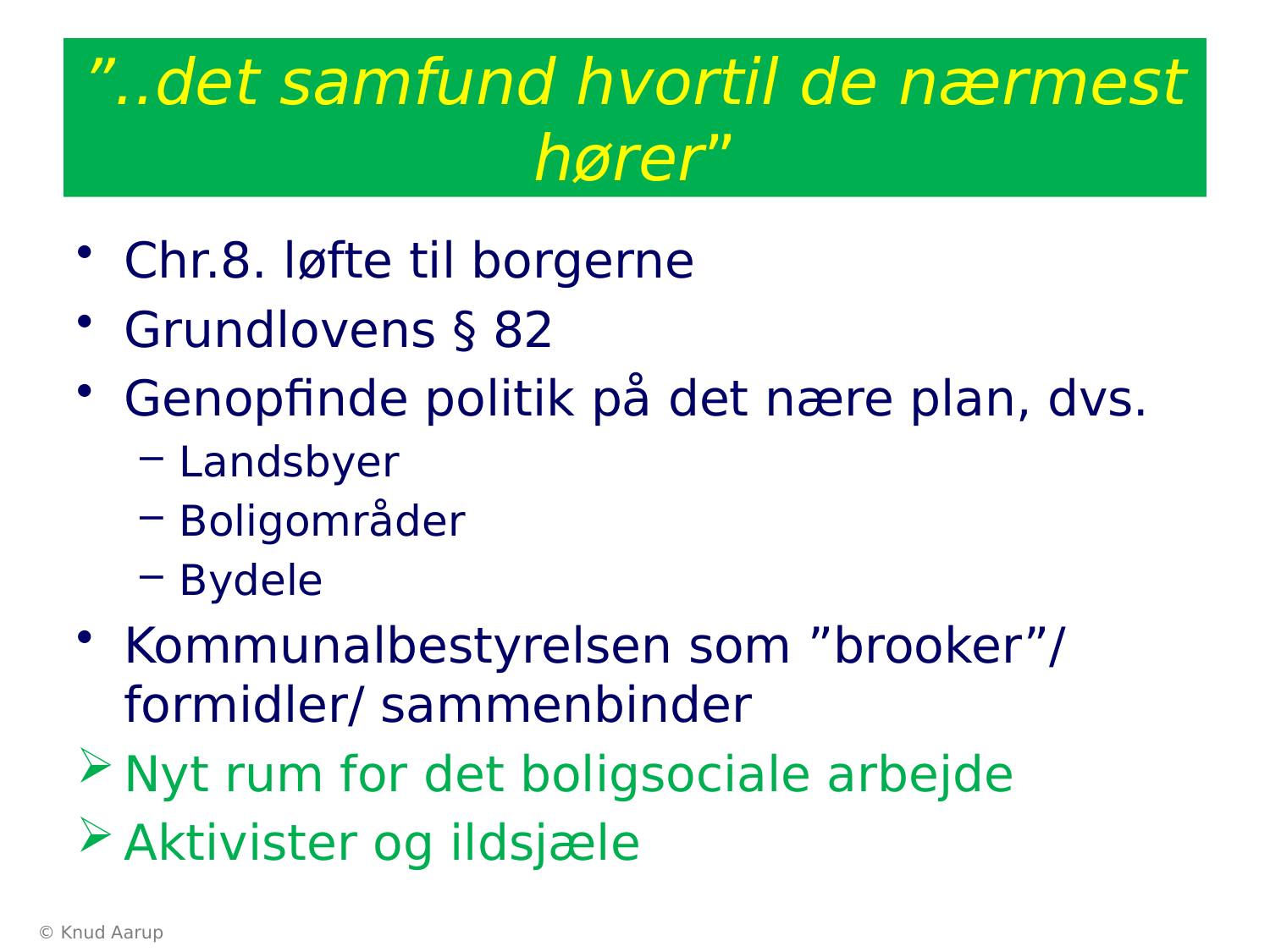

# ”..det samfund hvortil de nærmest hører”
Chr.8. løfte til borgerne
Grundlovens § 82
Genopfinde politik på det nære plan, dvs.
Landsbyer
Boligområder
Bydele
Kommunalbestyrelsen som ”brooker”/ formidler/ sammenbinder
Nyt rum for det boligsociale arbejde
Aktivister og ildsjæle
© Knud Aarup